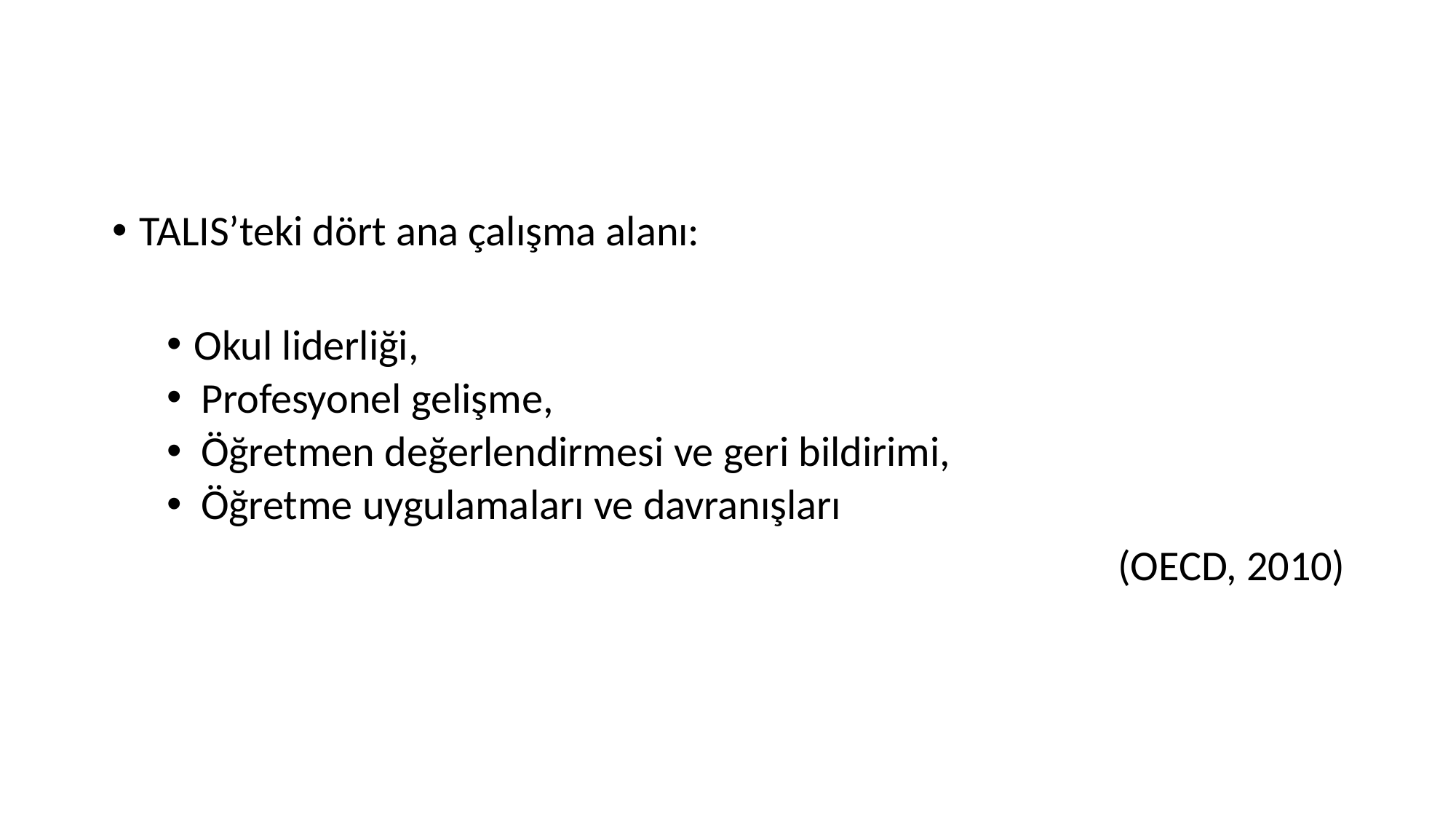

TALIS’teki dört ana çalışma alanı:

Okul liderliği,
Profesyonel gelişme,
Öğretmen değerlendirmesi ve geri bildirimi,
Öğretme uygulamaları ve davranışları
(OECD, 2010)